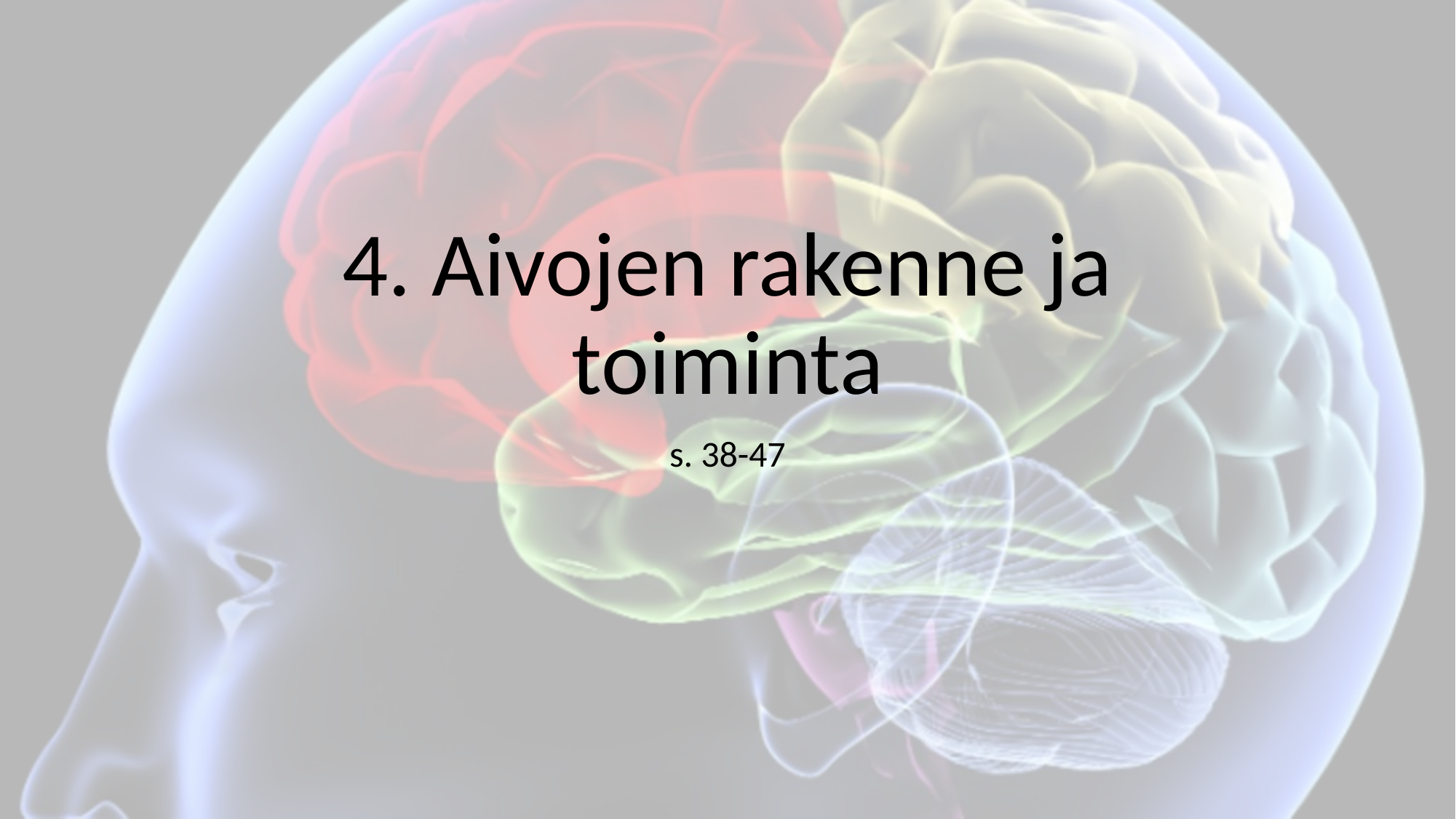

# 4. Aivojen rakenne ja toiminta
s. 38-47